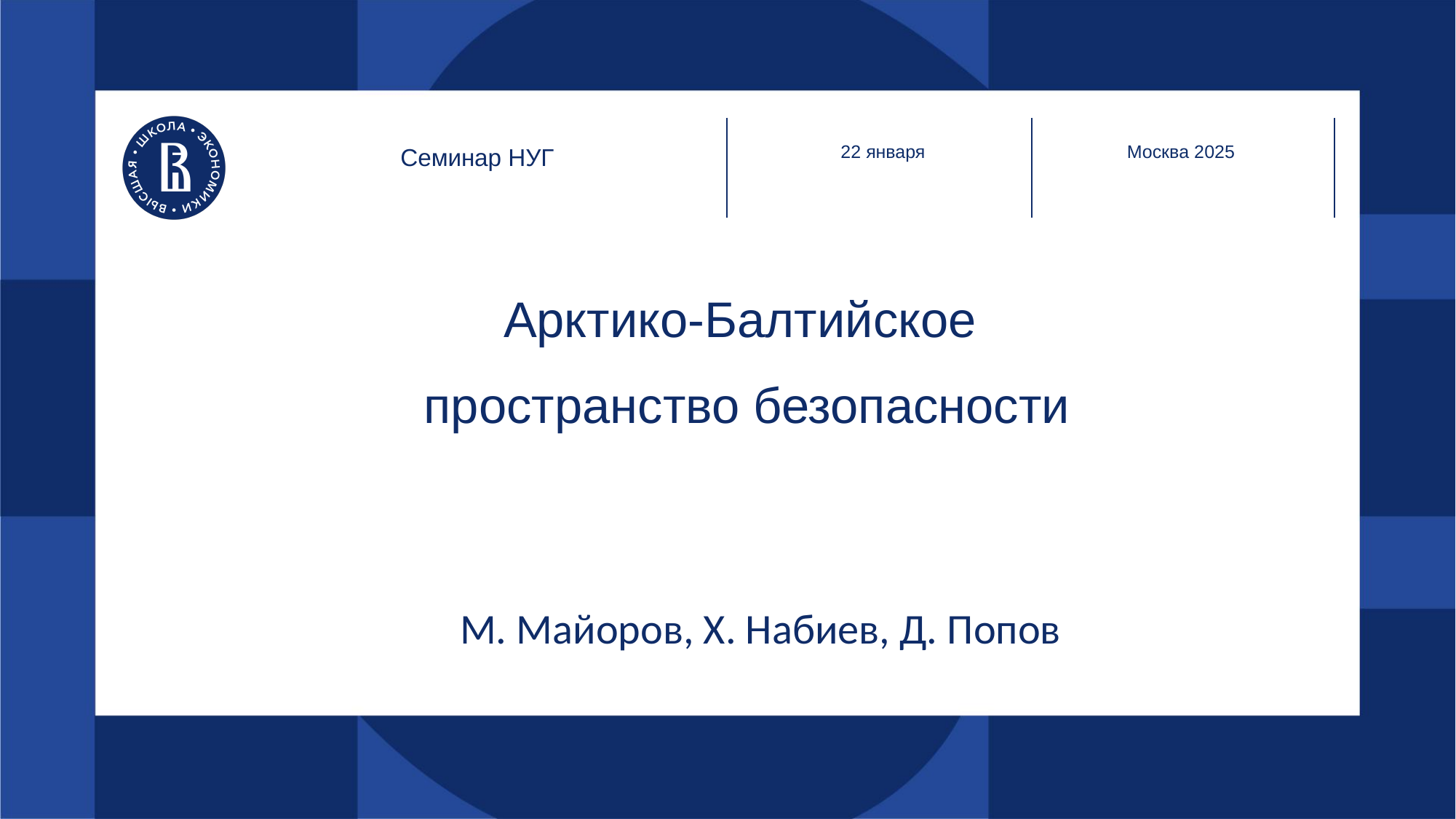

22 января
Москва 2025
Семинар НУГ
# Арктико-Балтийское
пространство безопасности

М. Майоров, Х. Набиев, Д. Попов